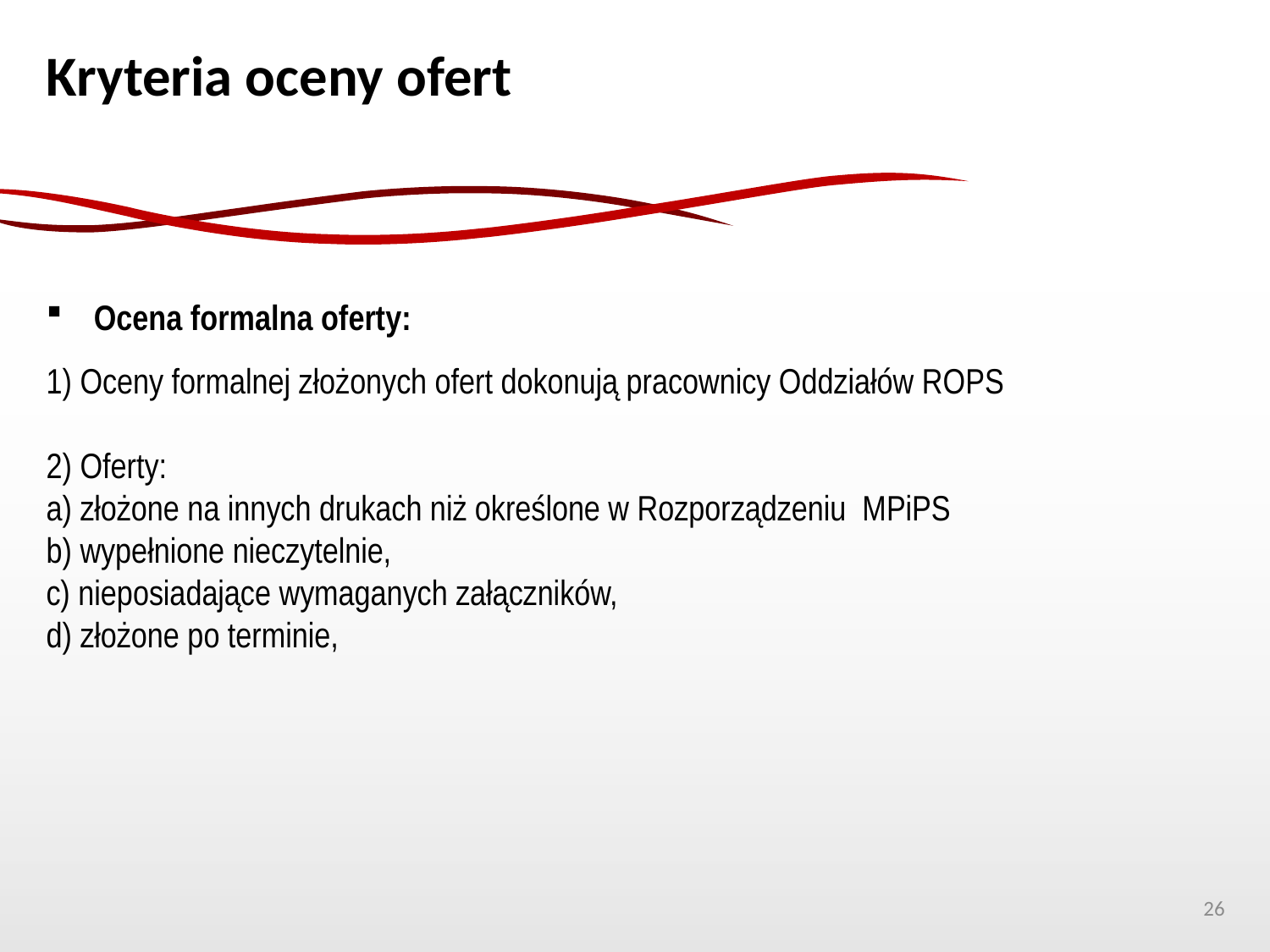

Kryteria oceny ofert

Ocena formalna oferty:

1) Oceny formalnej złożonych ofert dokonują pracownicy Oddziałów ROPS

2) Oferty:
a) złożone na innych drukach niż określone w Rozporządzeniu  MPiPS
b) wypełnione nieczytelnie,
c) nieposiadające wymaganych załączników,
d) złożone po terminie,
26